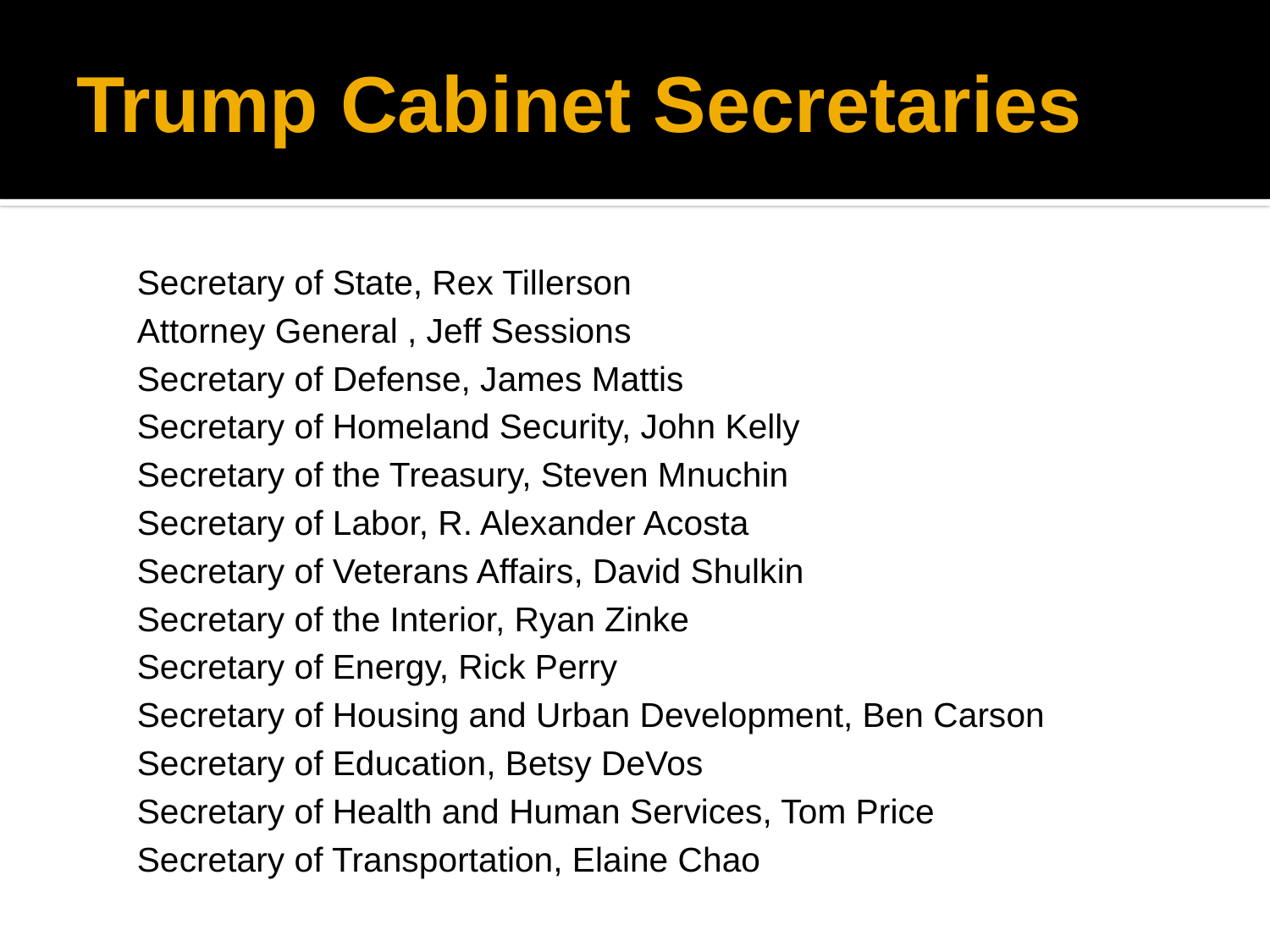

# Trump Cabinet Secretaries

Secretary of State, Rex Tillerson
Attorney General , Jeff Sessions
Secretary of Defense, James Mattis
Secretary of Homeland Security, John Kelly
Secretary of the Treasury, Steven Mnuchin
Secretary of Labor, R. Alexander Acosta
Secretary of Veterans Affairs, David Shulkin
Secretary of the Interior, Ryan Zinke
Secretary of Energy, Rick Perry
Secretary of Housing and Urban Development, Ben Carson
Secretary of Education, Betsy DeVos
Secretary of Health and Human Services, Tom Price
Secretary of Transportation, Elaine Chao